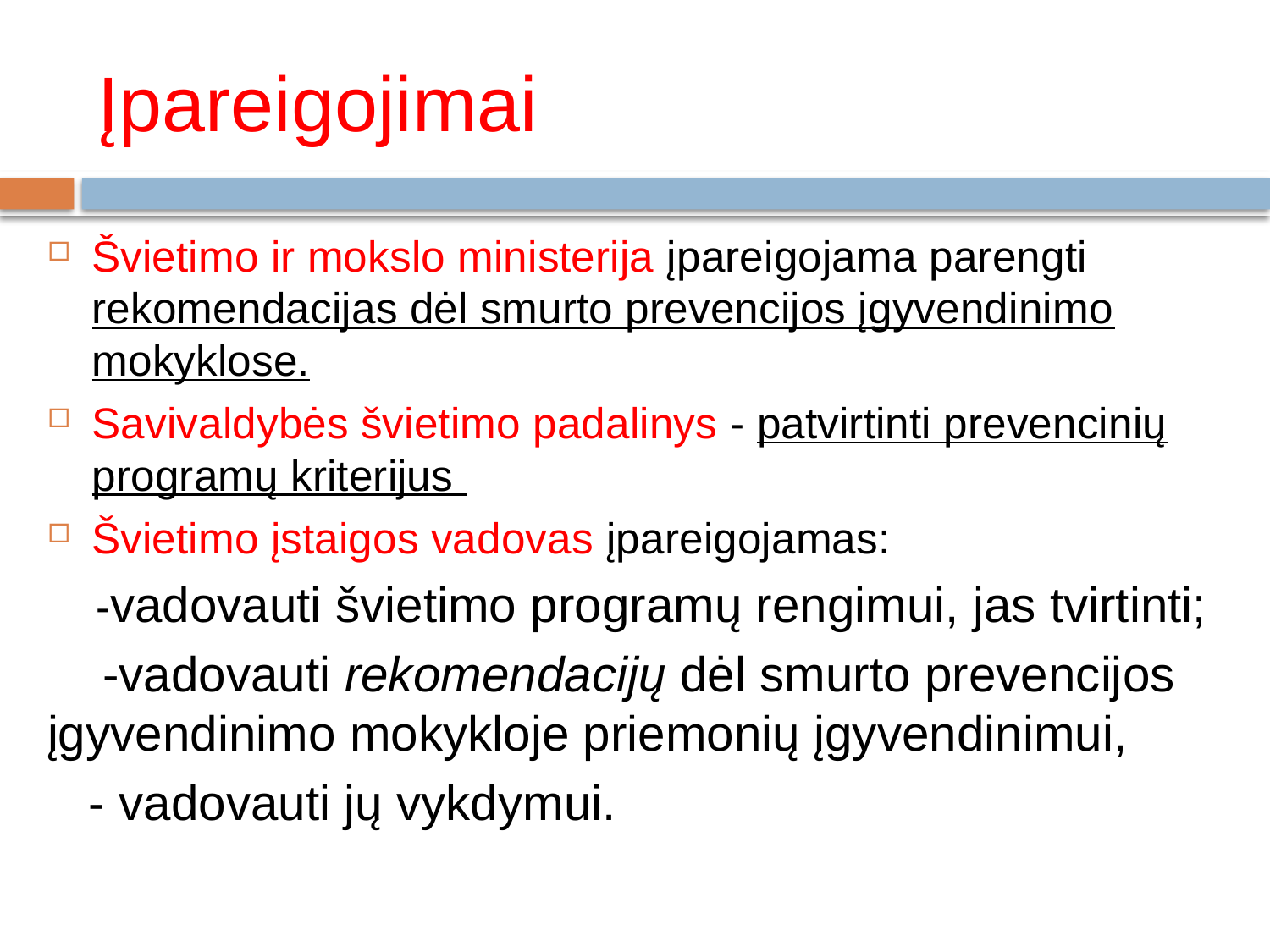

# Įpareigojimai
Švietimo ir mokslo ministerija įpareigojama parengti rekomendacijas dėl smurto prevencijos įgyvendinimo mokyklose.
Savivaldybės švietimo padalinys - patvirtinti prevencinių programų kriterijus
Švietimo įstaigos vadovas įpareigojamas:
    -vadovauti švietimo programų rengimui, jas tvirtinti;
    -vadovauti rekomendacijų dėl smurto prevencijos įgyvendinimo mokykloje priemonių įgyvendinimui,
   - vadovauti jų vykdymui.